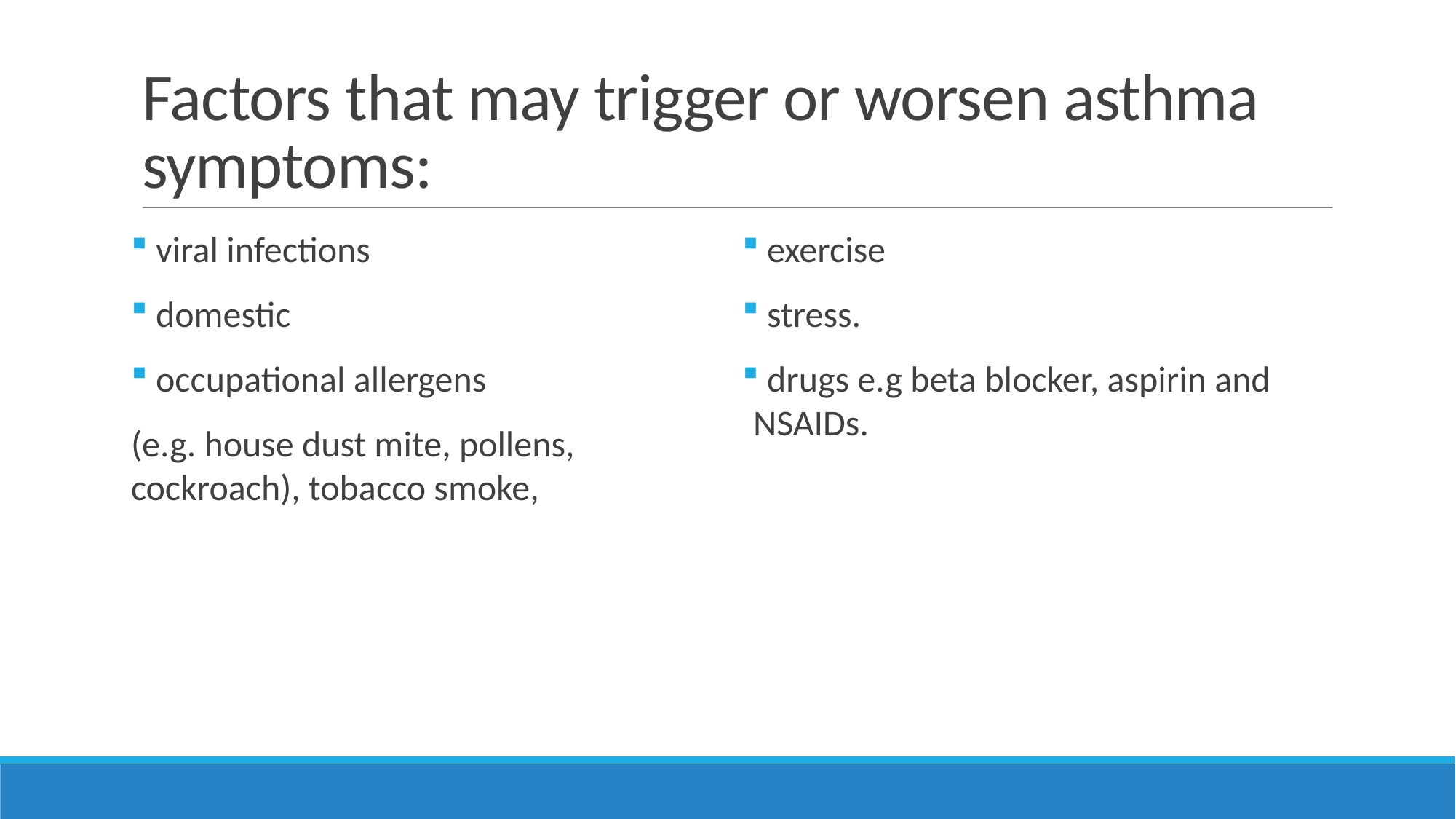

# Factors that may trigger or worsen asthma symptoms:
 viral infections
 domestic
 occupational allergens
(e.g. house dust mite, pollens, cockroach), tobacco smoke,

 exercise
 stress.
 drugs e.g beta blocker, aspirin and NSAIDs.